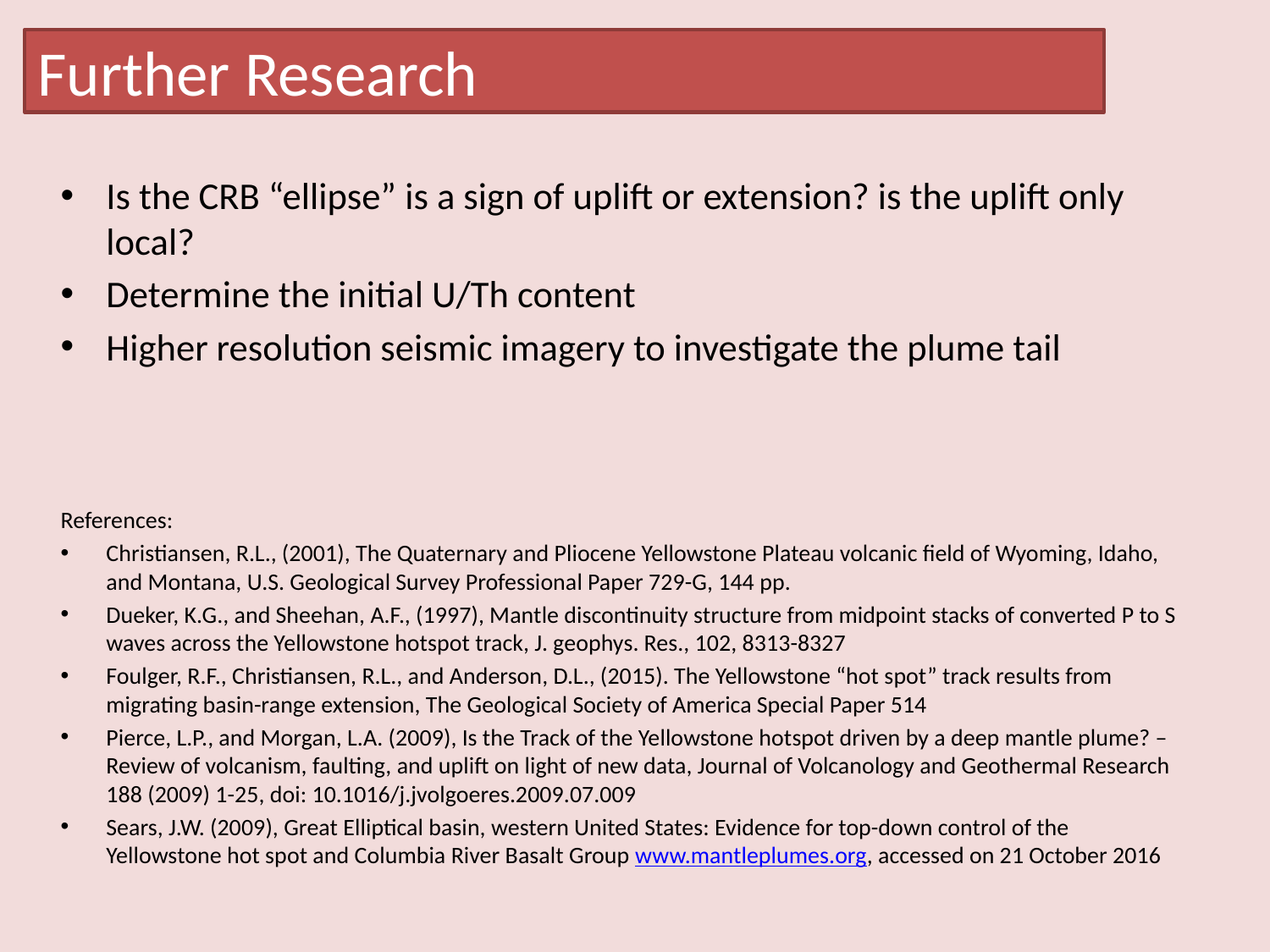

Further Research
Is the CRB “ellipse” is a sign of uplift or extension? is the uplift only local?
Determine the initial U/Th content
Higher resolution seismic imagery to investigate the plume tail

References:
Christiansen, R.L., (2001), The Quaternary and Pliocene Yellowstone Plateau volcanic field of Wyoming, Idaho, and Montana, U.S. Geological Survey Professional Paper 729-G, 144 pp.
Dueker, K.G., and Sheehan, A.F., (1997), Mantle discontinuity structure from midpoint stacks of converted P to S waves across the Yellowstone hotspot track, J. geophys. Res., 102, 8313-8327
Foulger, R.F., Christiansen, R.L., and Anderson, D.L., (2015). The Yellowstone “hot spot” track results from migrating basin-range extension, The Geological Society of America Special Paper 514
Pierce, L.P., and Morgan, L.A. (2009), Is the Track of the Yellowstone hotspot driven by a deep mantle plume? – Review of volcanism, faulting, and uplift on light of new data, Journal of Volcanology and Geothermal Research 188 (2009) 1-25, doi: 10.1016/j.jvolgoeres.2009.07.009
Sears, J.W. (2009), Great Elliptical basin, western United States: Evidence for top-down control of the Yellowstone hot spot and Columbia River Basalt Group www.mantleplumes.org, accessed on 21 October 2016